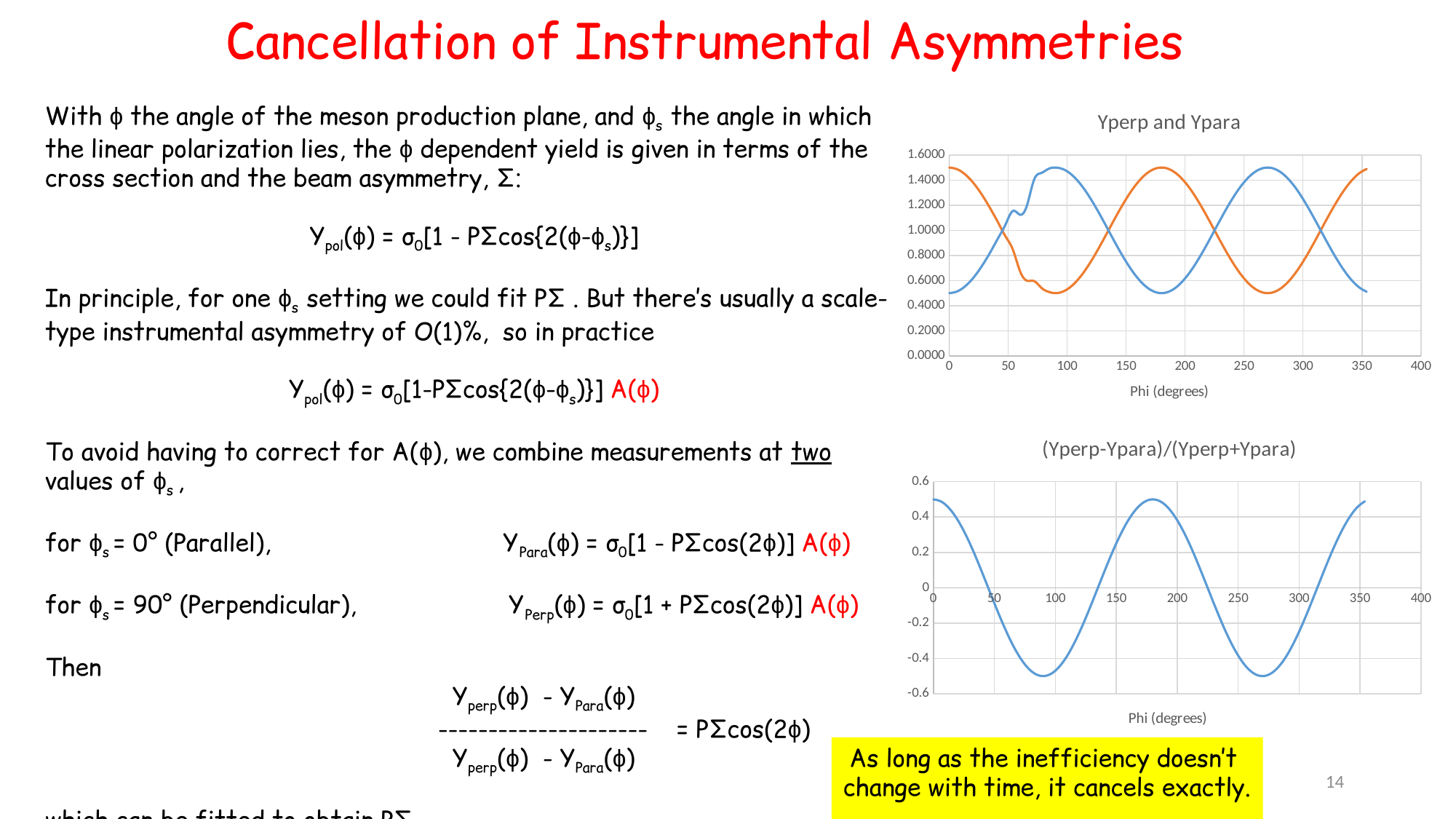

# Cancellation of Instrumental Asymmetries
With ϕ the angle of the meson production plane, and ϕs  the angle in which the linear polarization lies, the ϕ dependent yield is given in terms of the cross section and the beam asymmetry, Σ:

Ypol(ϕ) = σ0[1 - PΣcos{2(ϕ-ϕs)}]

In principle, for one ϕs  setting we could fit PΣ . But there’s usually a scale-type instrumental asymmetry of O(1)%,  so in practice

Ypol(ϕ) = σ0[1-PΣcos{2(ϕ-ϕs)}] A(ϕ)

To avoid having to correct for A(ϕ), we combine measurements at two values of ϕs ,

for ϕs = 0° (Parallel),                                YPara(ϕ) = σ0[1 - PΣcos(2ϕ)] A(ϕ)

for ϕs = 90° (Perpendicular),                     YPerp(ϕ) = σ0[1 + PΣcos(2ϕ)] A(ϕ)

Then
                                                        Yperp(ϕ)  - YPara(ϕ)
                                                      ---------------------    = PΣcos(2ϕ)
                                                        Yperp(ϕ)  - YPara(ϕ)

which can be fitted to obtain PΣ .

### Chart: Yperp and Ypara

| Category |  |  |
|---|---|---|

### Chart: (Yperp-Ypara)/(Yperp+Ypara)

| Category |  |
|---|---|
As long as the inefficiency doesn’t
change with time, it cancels exactly.
14